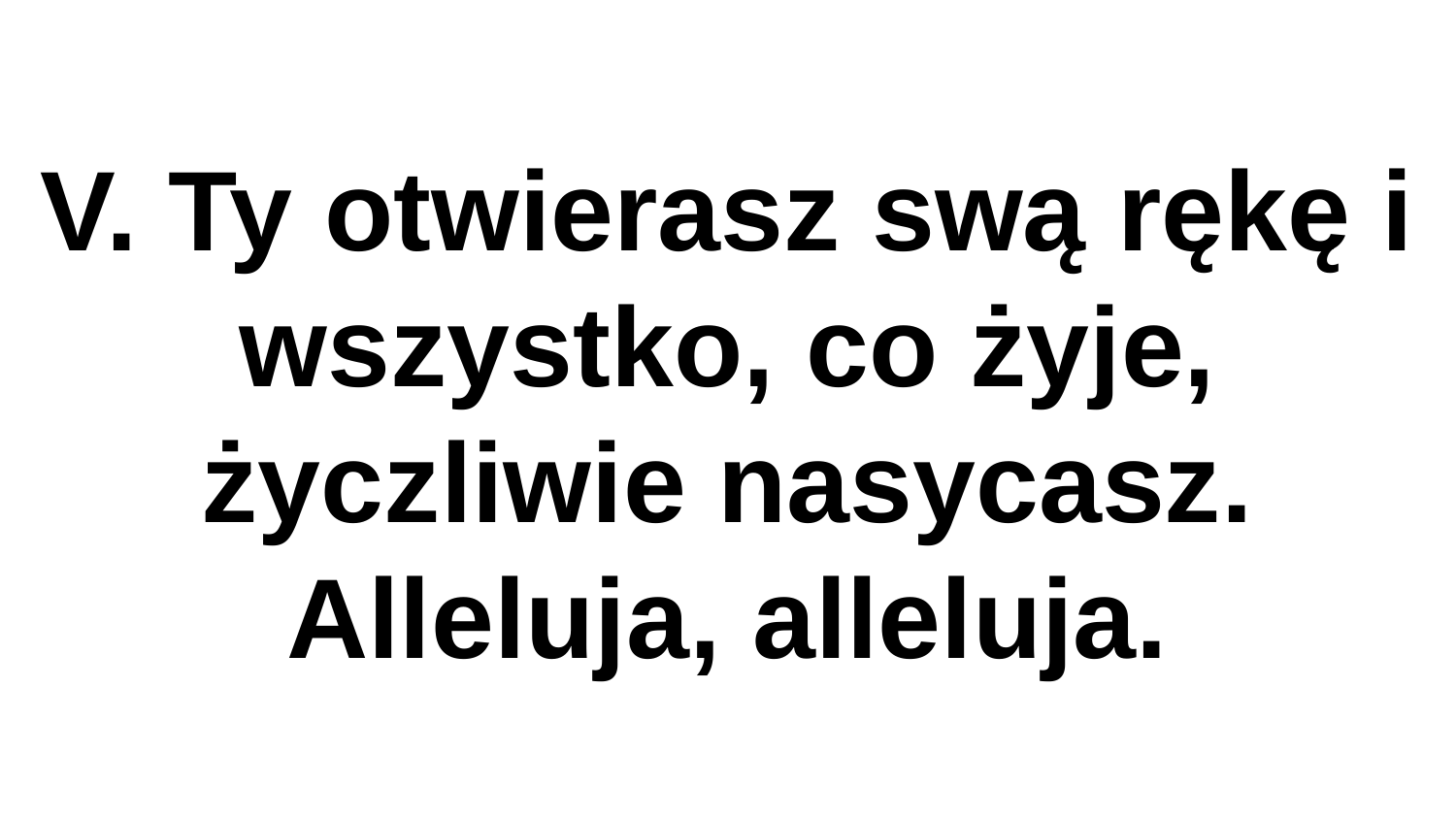

# V. Ty otwierasz swą rękę i wszystko, co żyje, życzliwie nasycasz. Alleluja, alleluja.